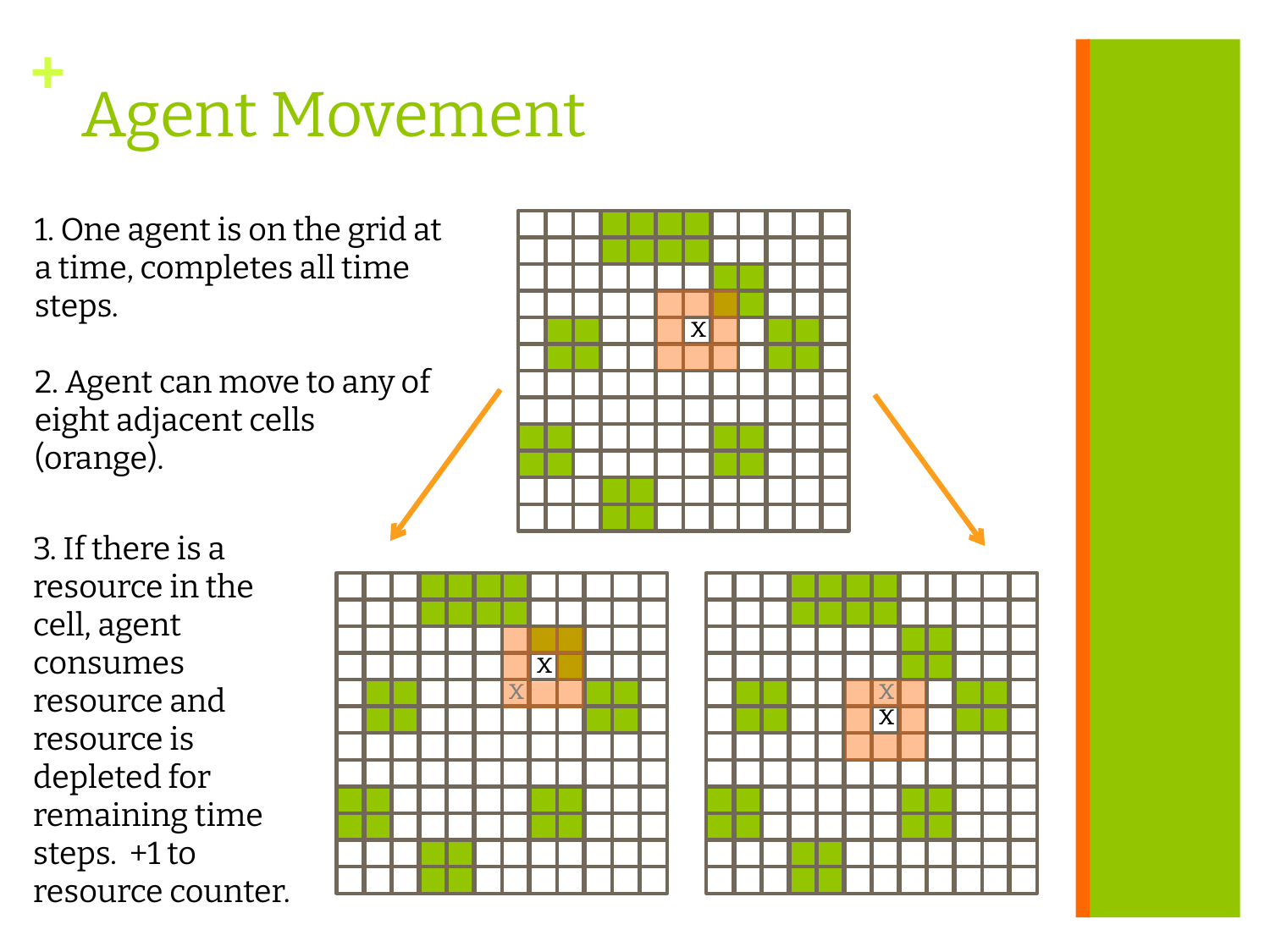

# Agent Movement
1. One agent is on the grid at a time, completes all time steps.

2. Agent can move to any of eight adjacent cells (orange).

x
3. If there is a resource in the cell, agent consumes resource and resource is depleted for remaining time steps.  +1 to resource counter.

x
x
x

x